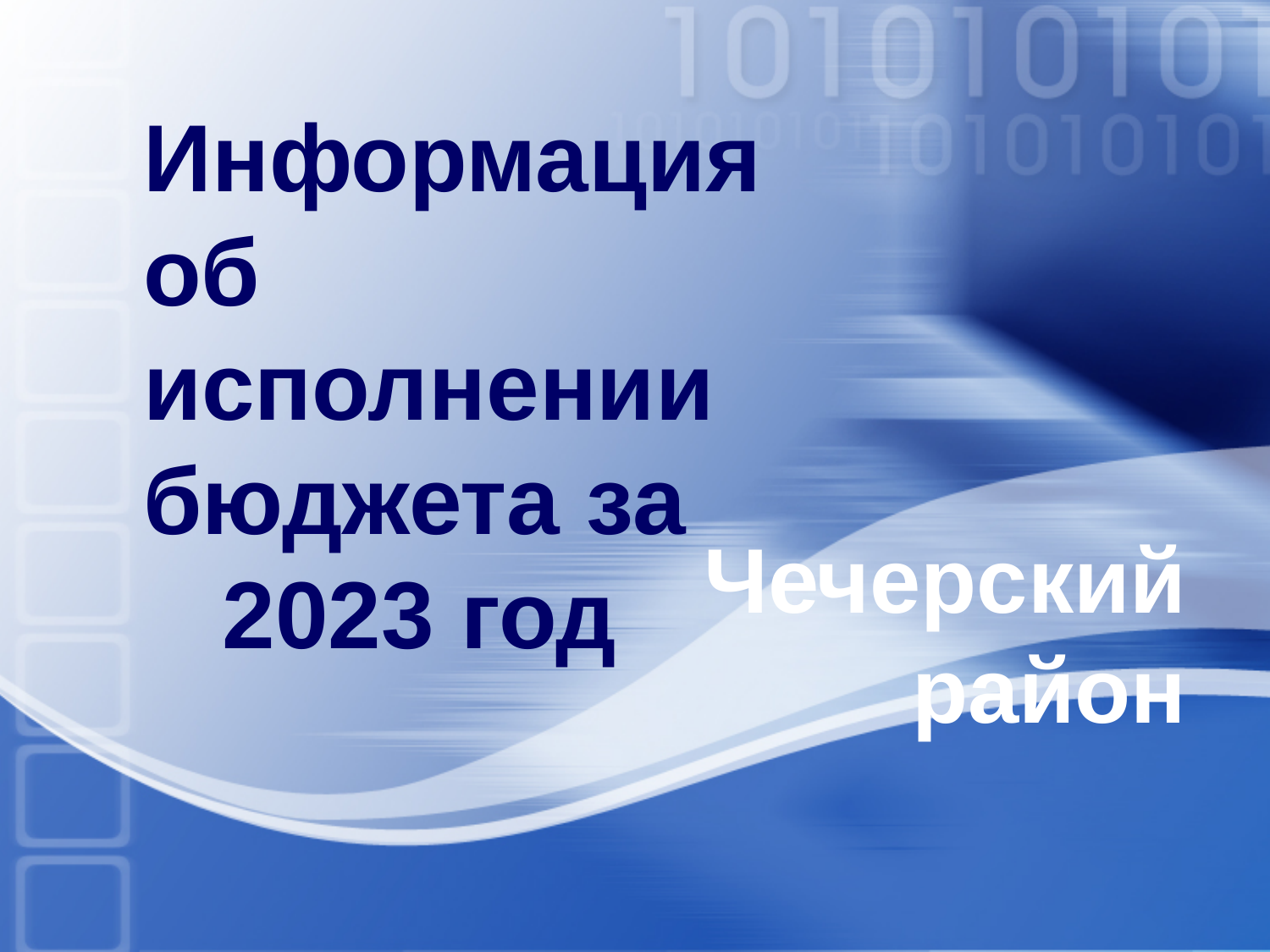

# Информация об исполнении бюджета за          2023 год
Чечерский район